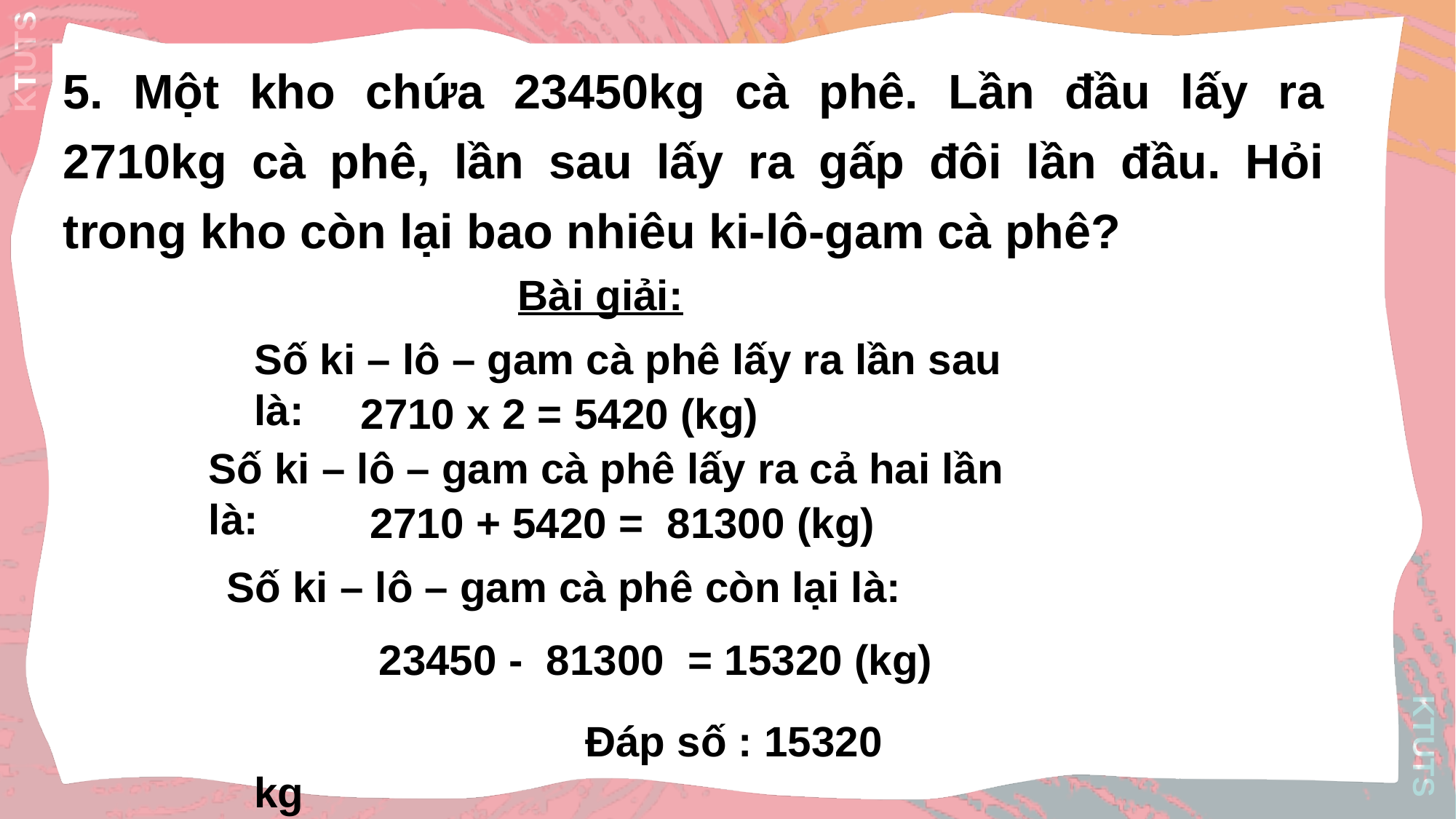

5. Một kho chứa 23450kg cà phê. Lần đầu lấy ra 2710kg cà phê, lần sau lấy ra gấp đôi lần đầu. Hỏi trong kho còn lại bao nhiêu ki-lô-gam cà phê?

Bài giải:
Số ki – lô – gam cà phê lấy ra lần sau là:
         2710 x 2 = 5420 (kg)
Số ki – lô – gam cà phê lấy ra cả hai lần  là:
         2710 + 5420 =  81300 (kg)
Số ki – lô – gam cà phê còn lại là:
         23450 -  81300  = 15320 (kg)
                            Đáp số : 15320  kg